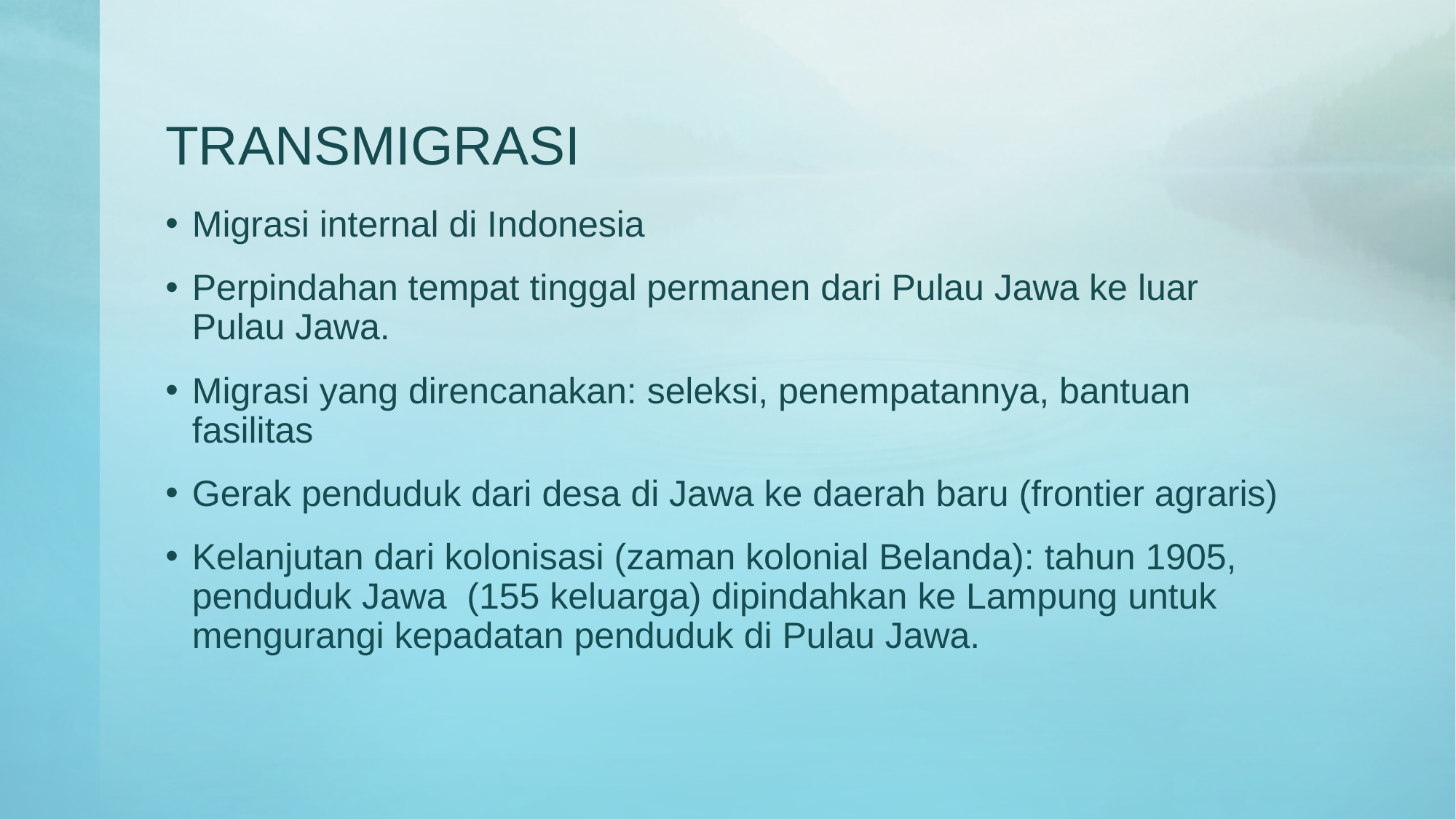

# TRANSMIGRASI
Migrasi internal di Indonesia
Perpindahan tempat tinggal permanen dari Pulau Jawa ke luar Pulau Jawa.
Migrasi yang direncanakan: seleksi, penempatannya, bantuan fasilitas
Gerak penduduk dari desa di Jawa ke daerah baru (frontier agraris)
Kelanjutan dari kolonisasi (zaman kolonial Belanda): tahun 1905, penduduk Jawa  (155 keluarga) dipindahkan ke Lampung untuk mengurangi kepadatan penduduk di Pulau Jawa.